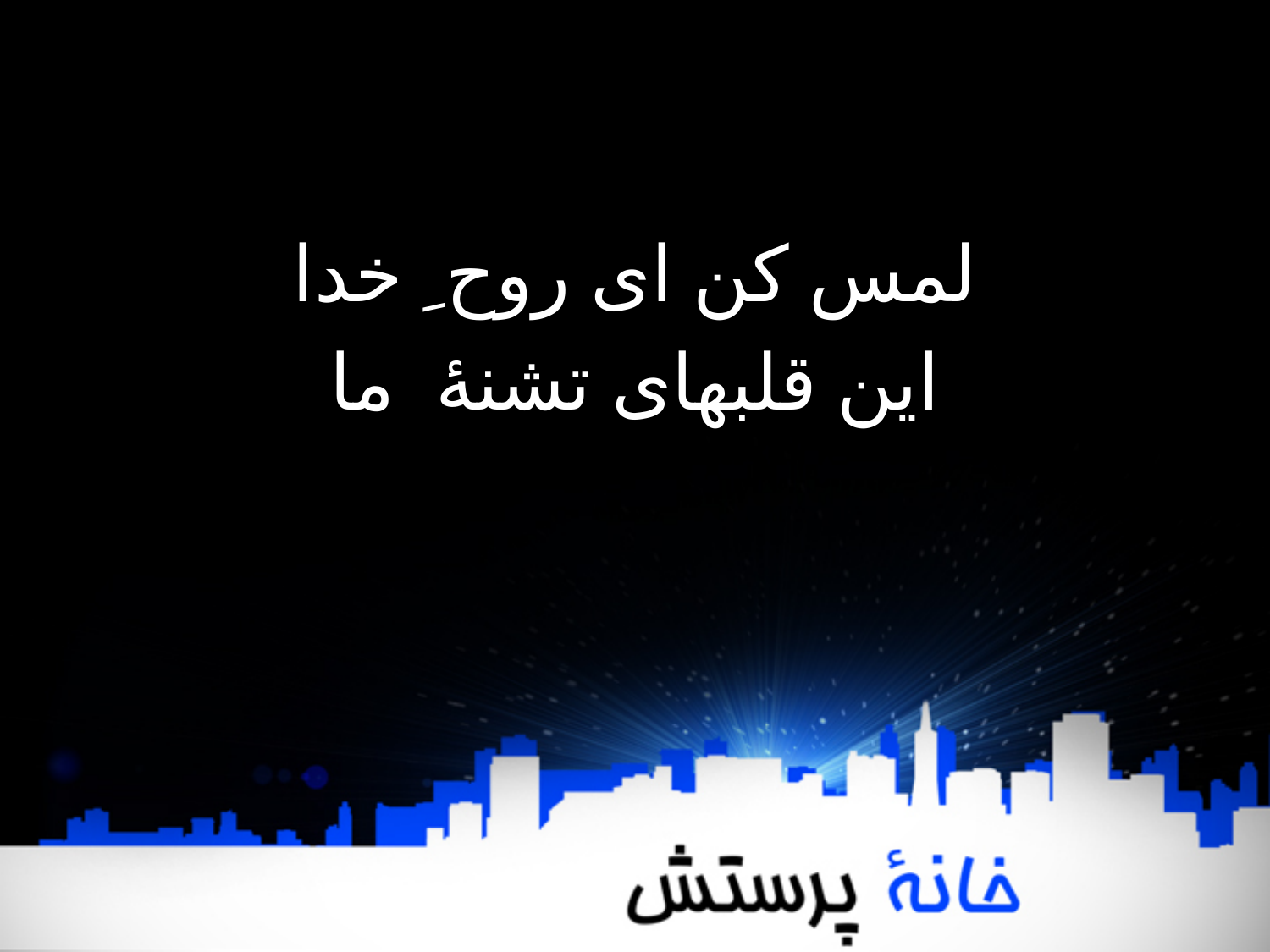

لمس کن ای روح ِ خدا
این قلبهای تشنۀ  ما